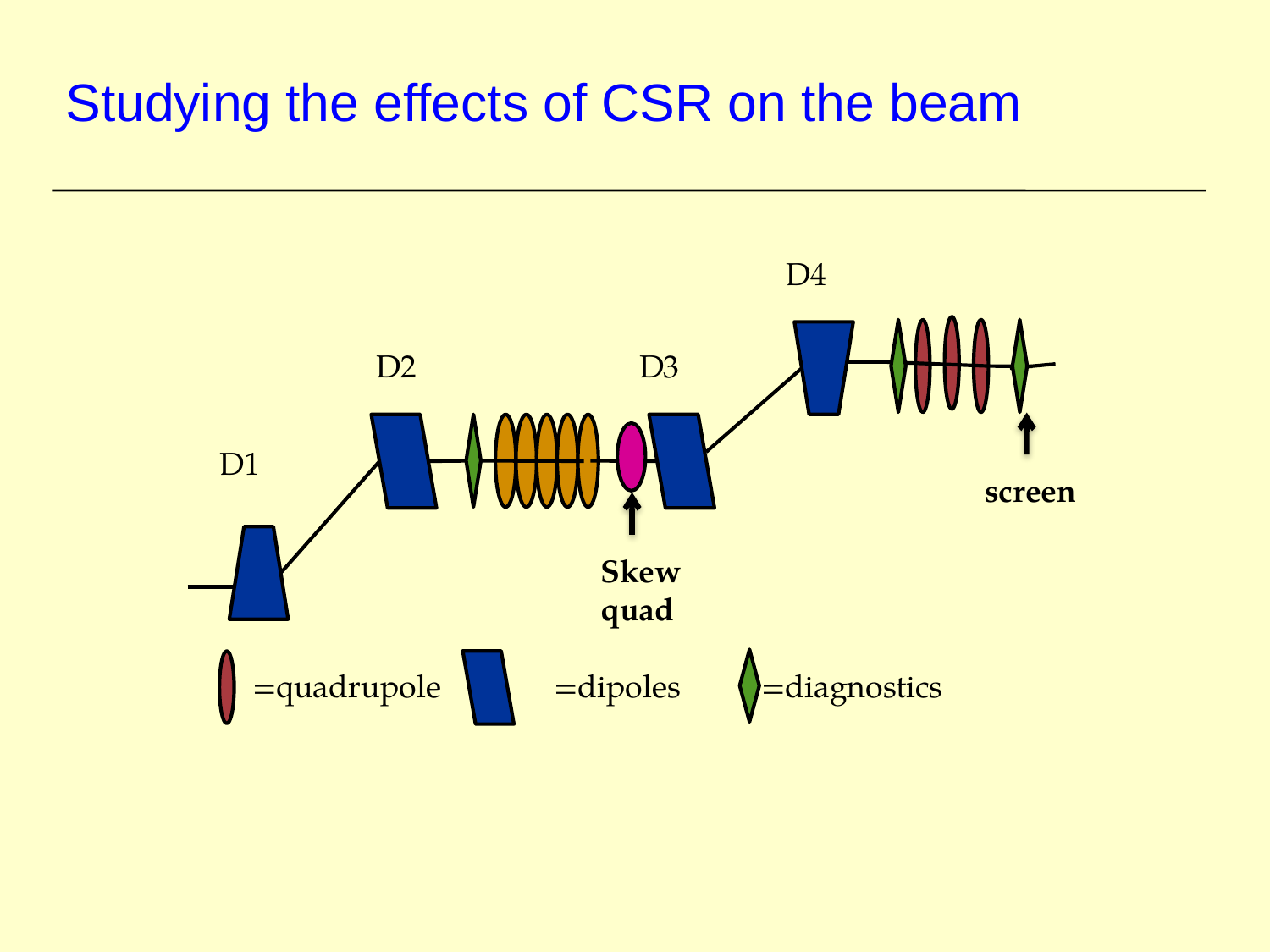

# Studying the effects of CSR on the beam

D4

D2
D3

D1
screen

Skew quad

        =quadrupole              =dipoles          =diagnostics